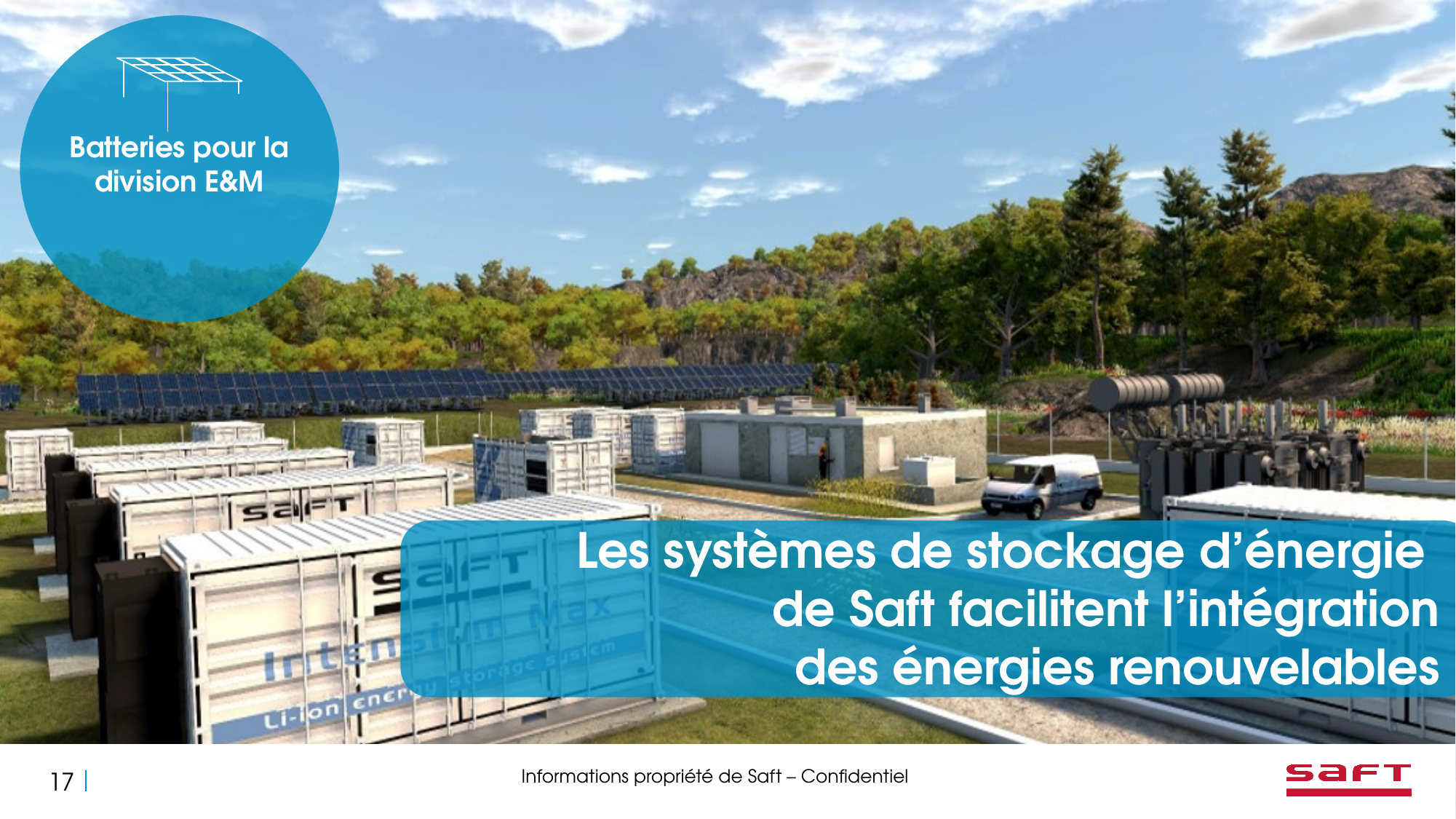

Batteries pour la division E&M

Les systèmes de stockage d’énergie
de Saft facilitent l’intégration
des énergies renouvelables

17